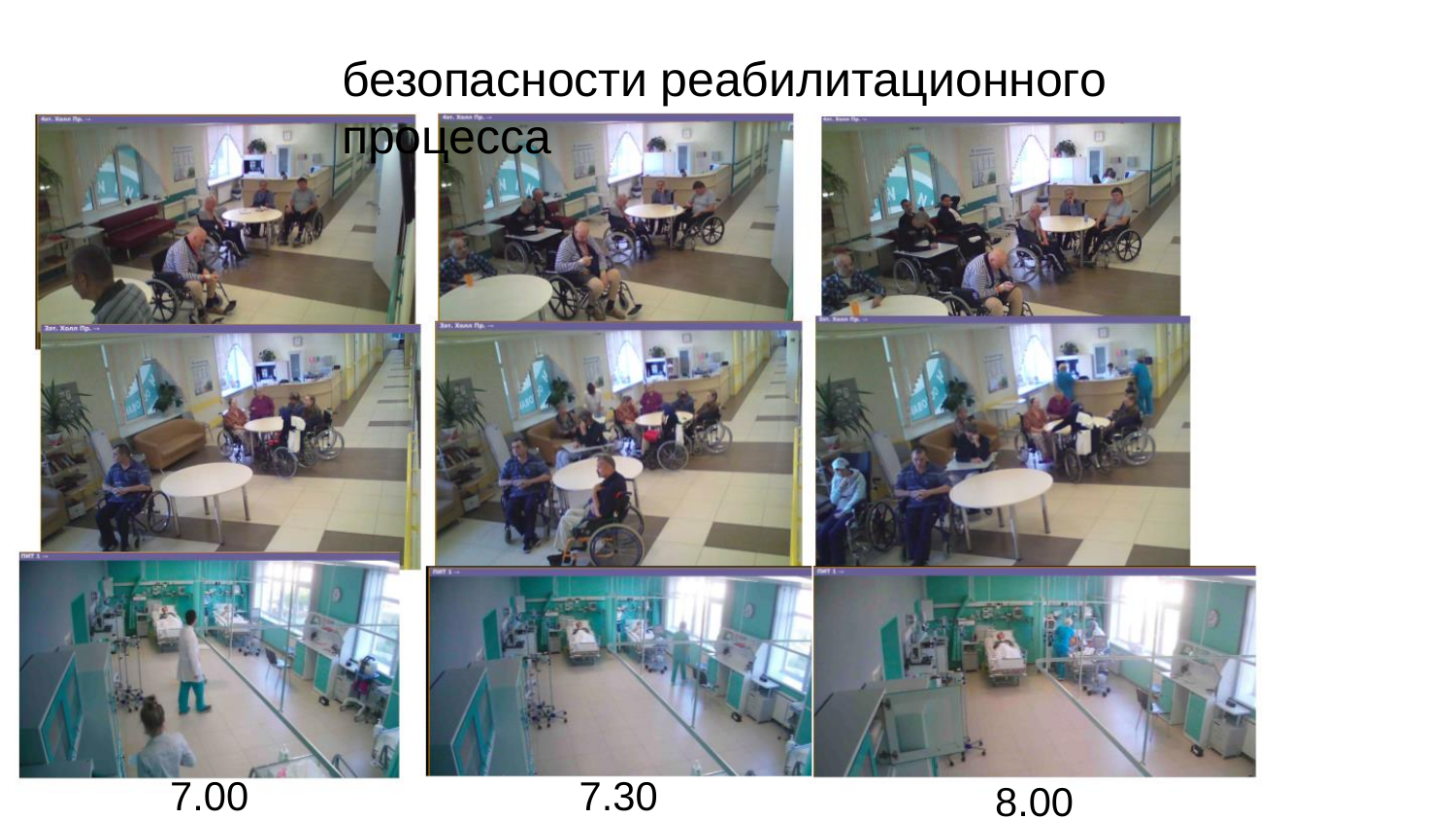

ВИДЕО мониторинг – независимы инструмент контроля качества и
безопасности реабилитационного процесса
7.00
7.30
8.00